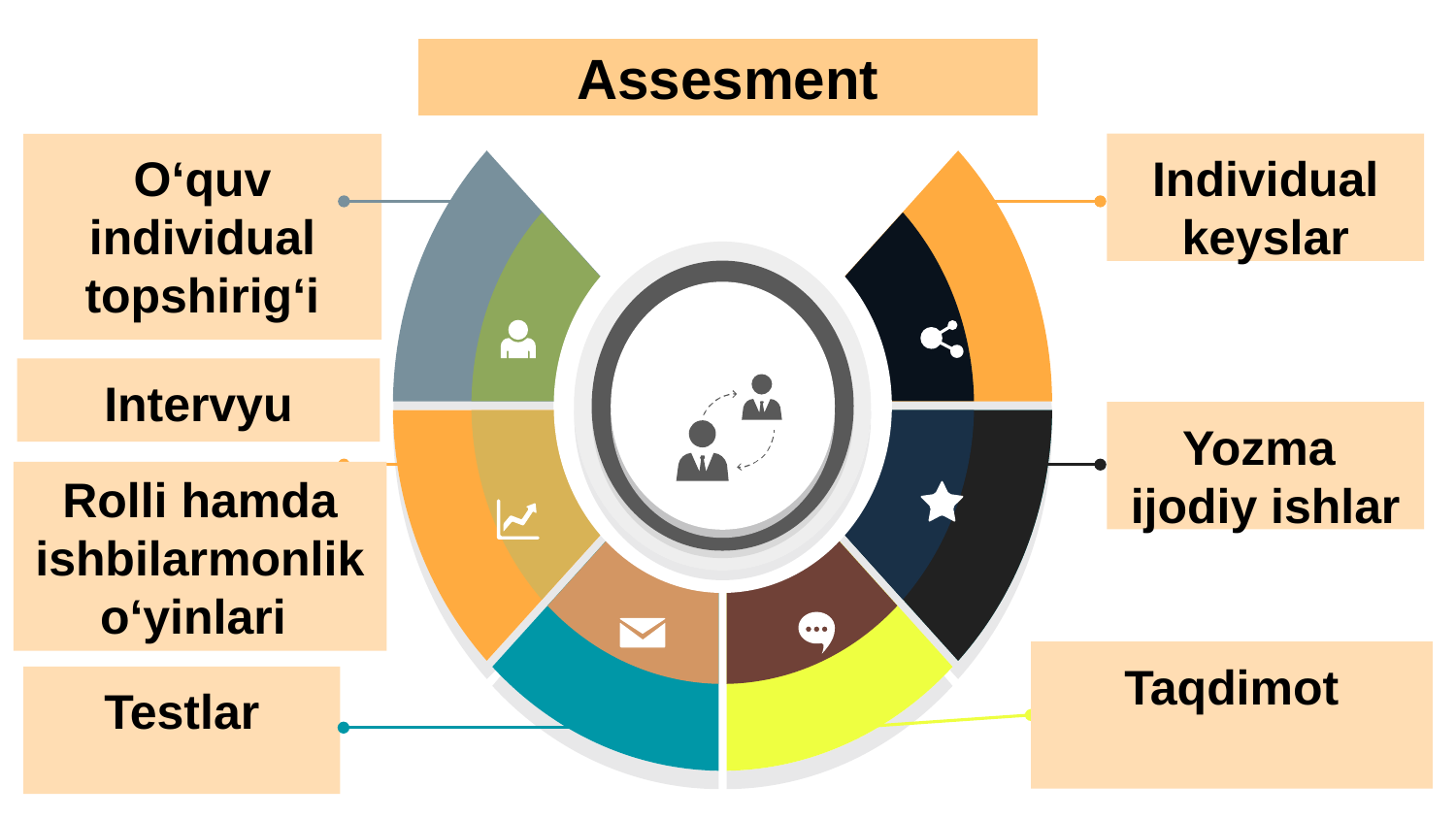

# Assesment
Individual keyslar
O‘quv individual topshirig‘i

Intervyu
Yozma  ijodiy ishlar
Taqdimot
Testlar

Rolli hamda ishbilarmonlik o‘yinlari